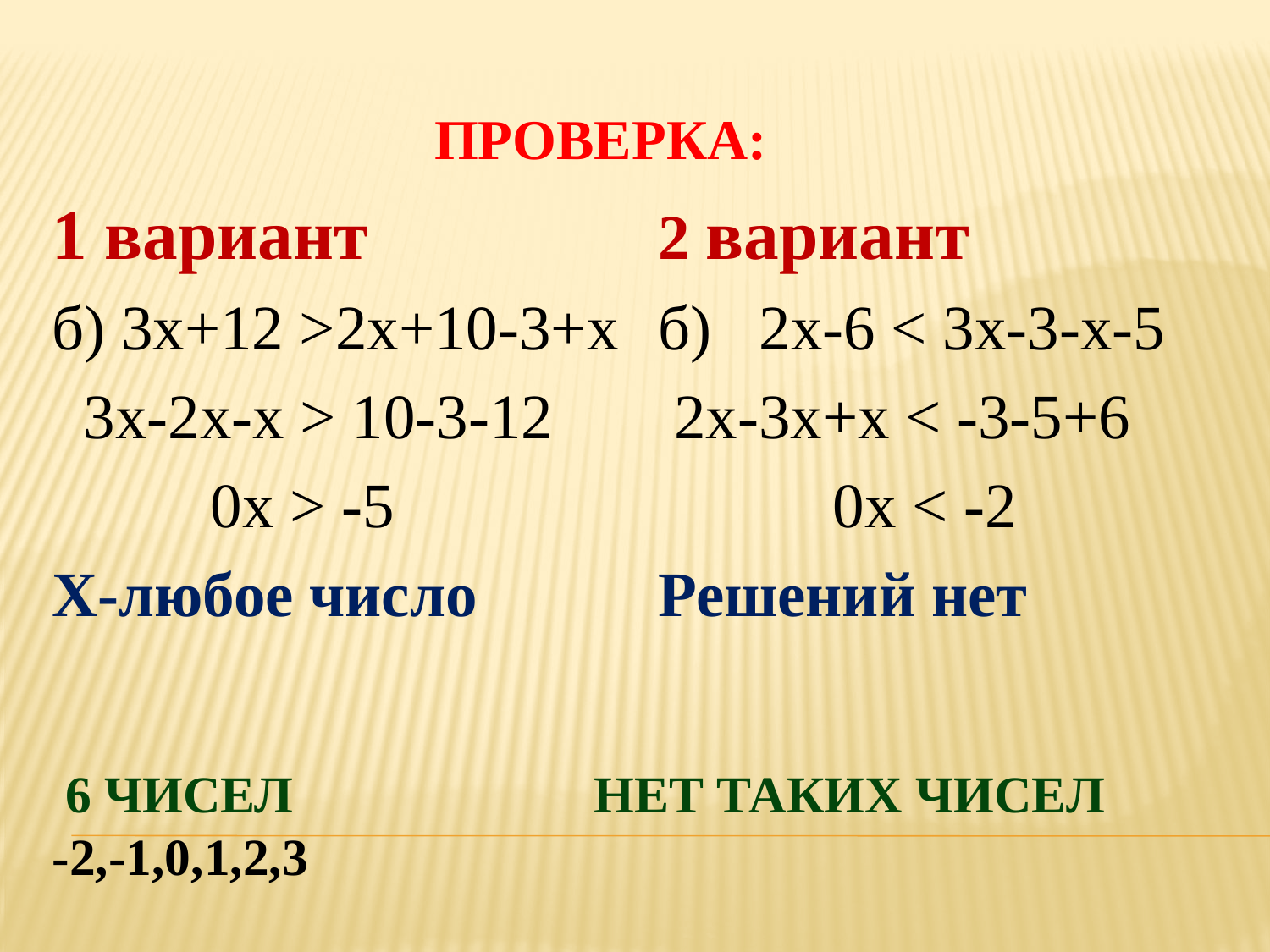

Проверка:

1 вариант
б) 3х+12 >2х+10-3+х
  3х-2х-х > 10-3-12
          0х > -5
Х-любое число
2 вариант
б)   2х-6 < 3х-3-х-5
 2х-3х+х < -3-5+6
           0х < -2
Решений нет
# 6 чисел                       нет таких чисел -2,-1,0,1,2,3